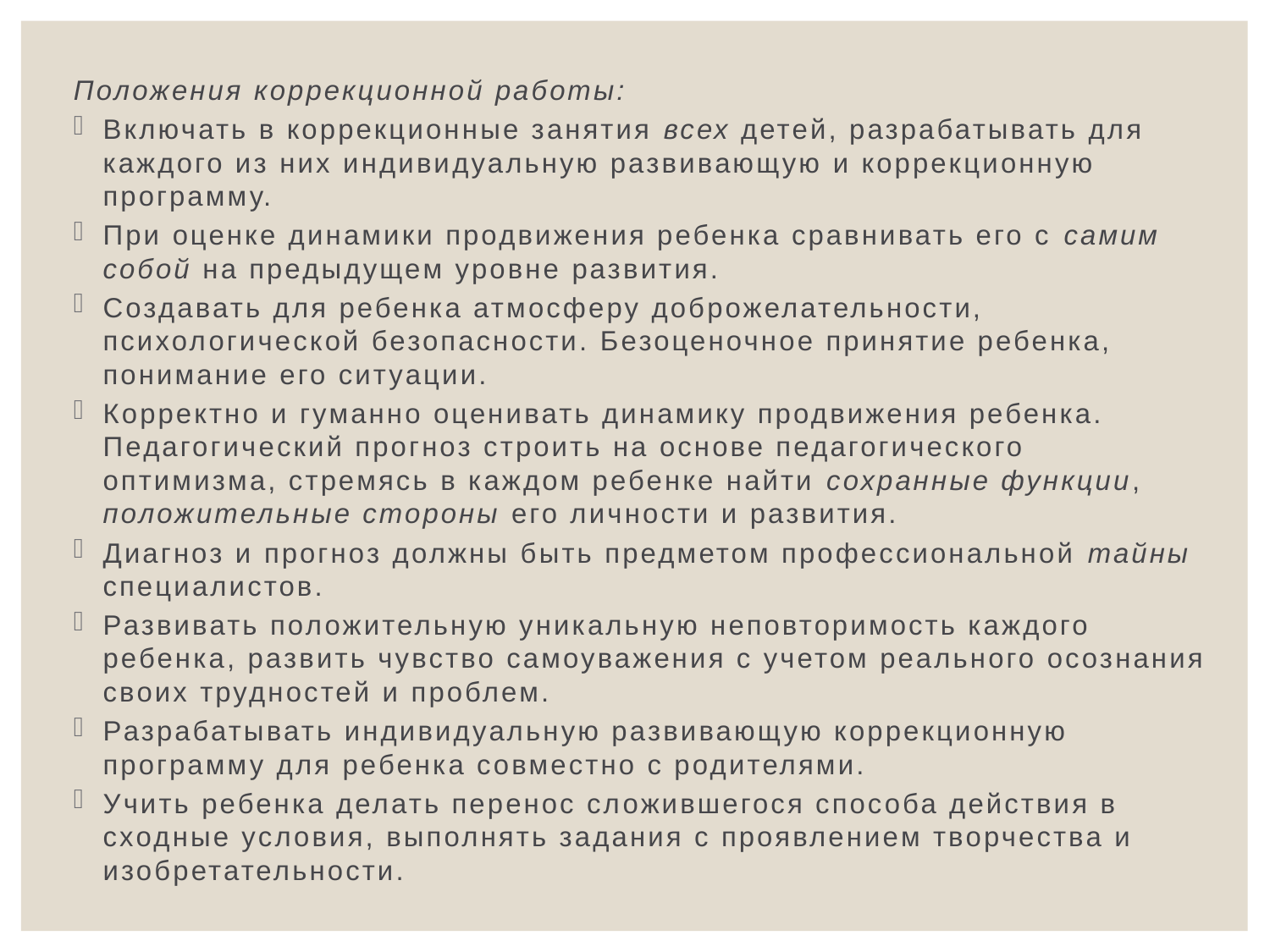

Положения коррекционной работы:
Включать в коррекционные занятия всех детей, разрабатывать для каждого из них индивидуальную развивающую и коррекционную программу.
При оценке динамики продвижения ребенка сравнивать его с самим собой на предыдущем уровне развития.
Создавать для ребенка атмосферу доброжелательности, психологической безопасности. Безоценочное принятие ребенка, понимание его ситуации.
Корректно и гуманно оценивать динамику продвижения ребенка. Педагогический прогноз строить на основе педагогического оптимизма, стремясь в каждом ребенке найти сохранные функции, положительные стороны его личности и развития.
Диагноз и прогноз должны быть предметом профессиональной тайны специалистов.
Развивать положительную уникальную неповторимость каждого ребенка, развить чувство самоуважения с учетом реального осознания своих трудностей и проблем.
Разрабатывать индивидуальную развивающую коррекционную программу для ребенка совместно с родителями.
Учить ребенка делать перенос сложившегося способа действия в сходные условия, выполнять задания с проявлением творчества и изобретательности.